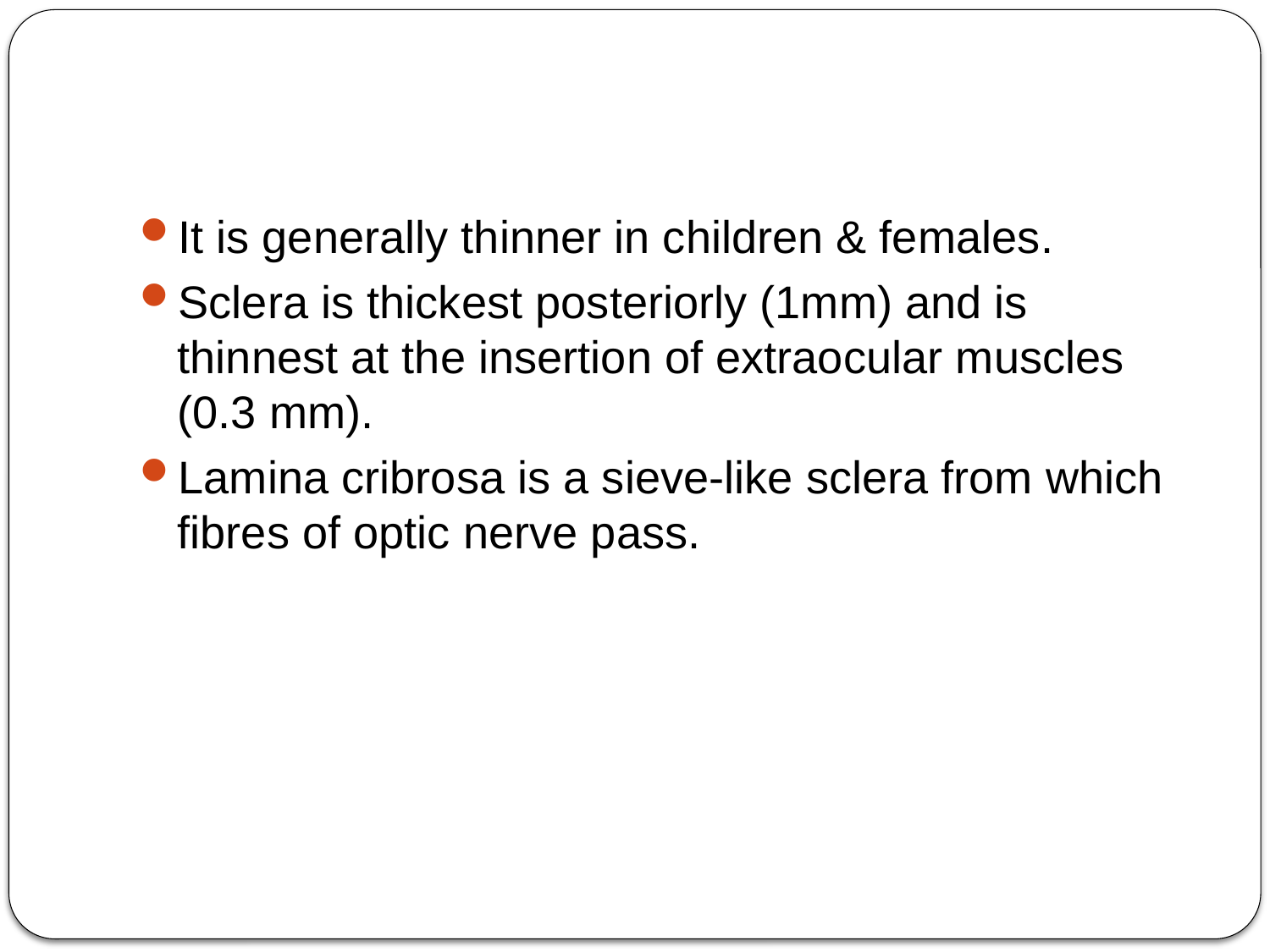

#
It is generally thinner in children & females.
Sclera is thickest posteriorly (1mm) and is thinnest at the insertion of extraocular muscles (0.3 mm).
Lamina cribrosa is a sieve-like sclera from which fibres of optic nerve pass.